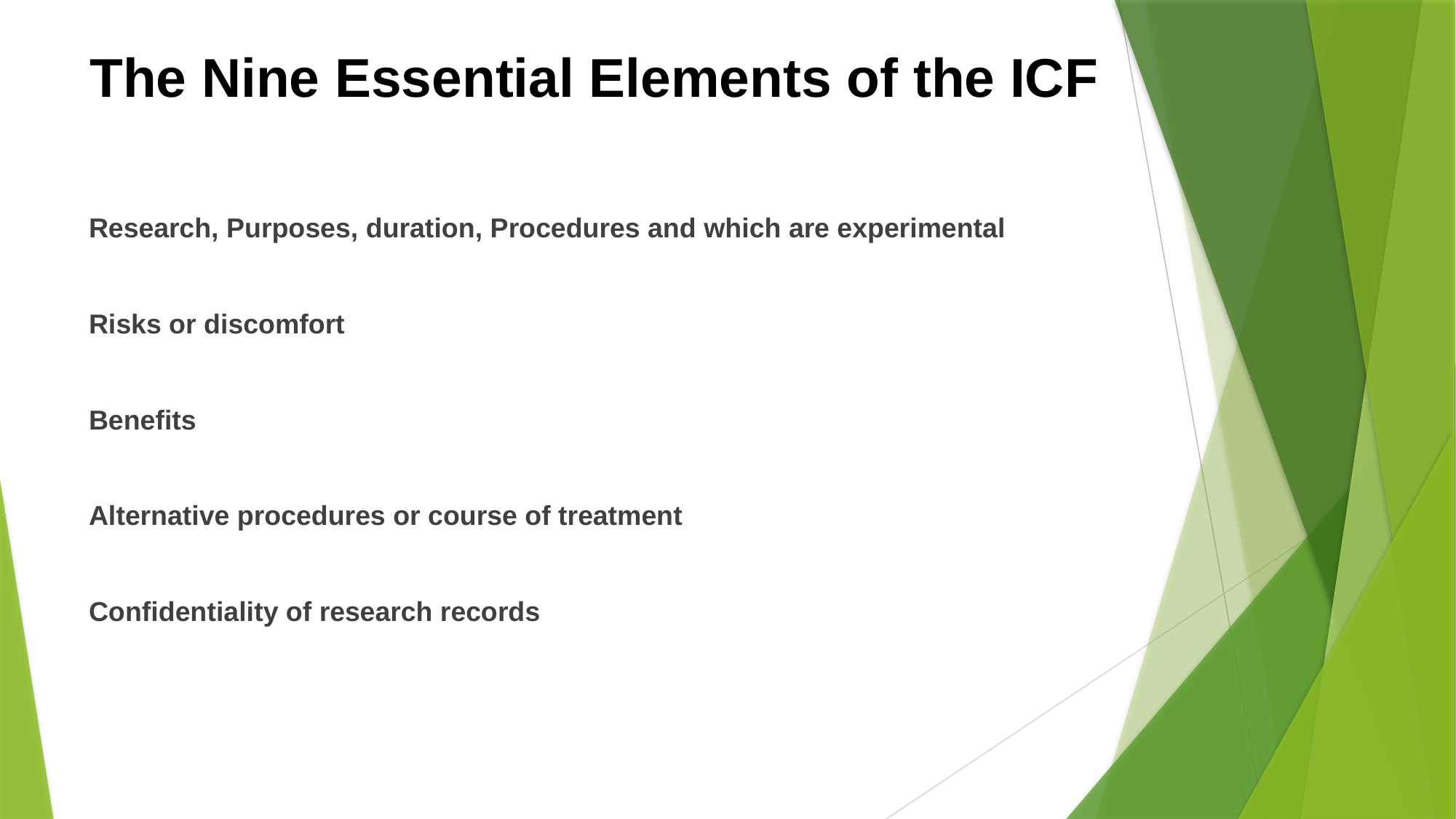

# The Nine Essential Elements of the ICF
Research, Purposes, duration, Procedures and which are experimental

Risks or discomfort

Benefits

Alternative procedures or course of treatment

Confidentiality of research records